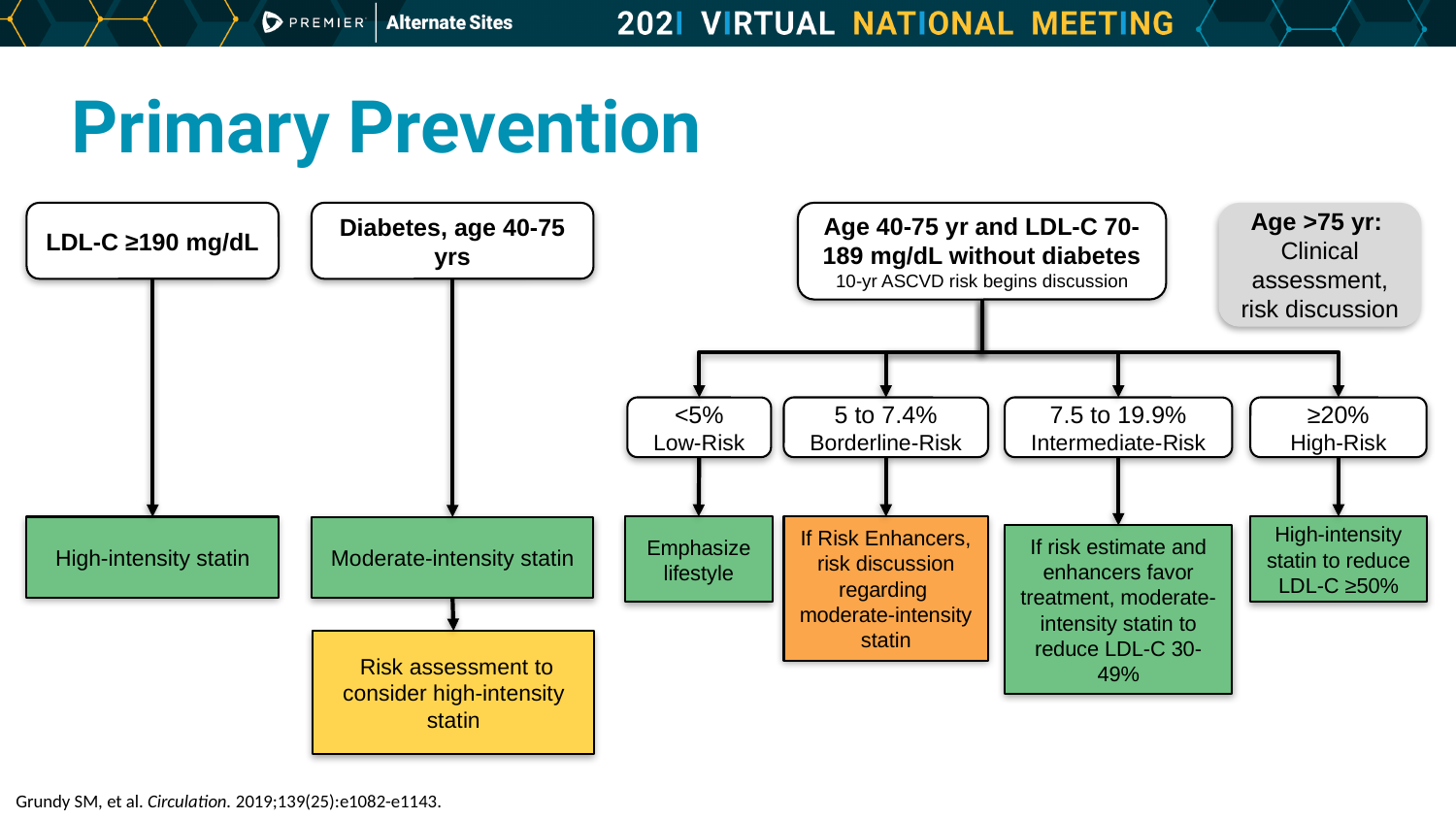

# Primary Prevention
LDL-C ≥190 mg/dL
Diabetes, age 40-75 yrs
Age 40-75 yr and LDL-C 70-189 mg/dL without diabetes
10-yr ASCVD risk begins discussion
Age >75 yr:
Clinical assessment, risk discussion
<5%
Low-Risk
5 to 7.4%
Borderline-Risk
7.5 to 19.9%
Intermediate-Risk
≥20%
High-Risk
If Risk Enhancers, risk discussion regarding
moderate-intensity statin
Emphasize lifestyle
High-intensity statin to reduce LDL-C ≥50%
High-intensity statin
Moderate-intensity statin
If risk estimate and enhancers favor treatment, moderate-intensity statin to reduce LDL-C 30-49%
 Risk assessment to consider high-intensity statin
Grundy SM, et al. Circulation. 2019;139(25):e1082-e1143.